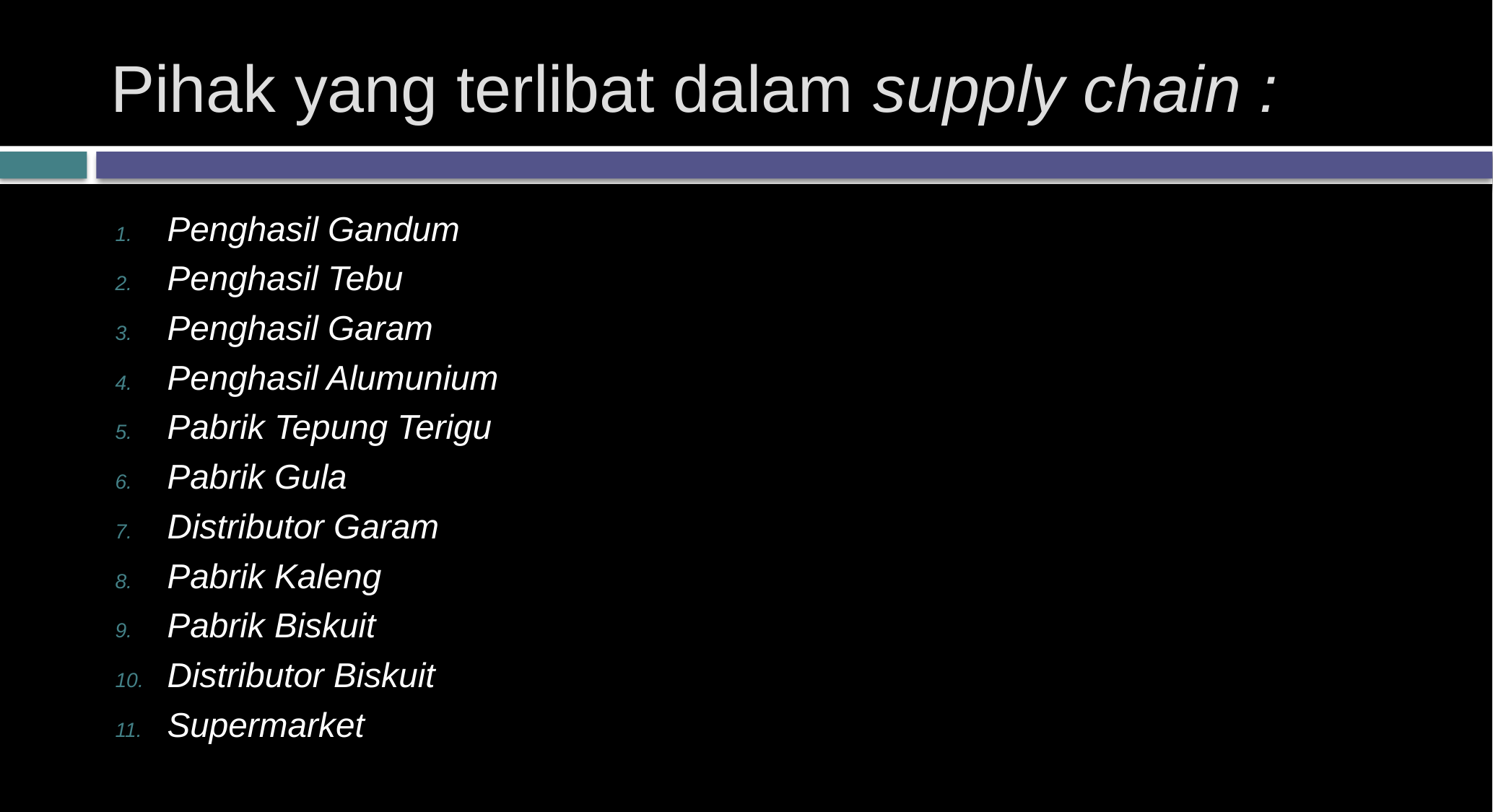

# Pihak yang terlibat dalam supply chain :
Penghasil Gandum
Penghasil Tebu
Penghasil Garam
Penghasil Alumunium
Pabrik Tepung Terigu
Pabrik Gula
Distributor Garam
Pabrik Kaleng
Pabrik Biskuit
Distributor Biskuit
Supermarket